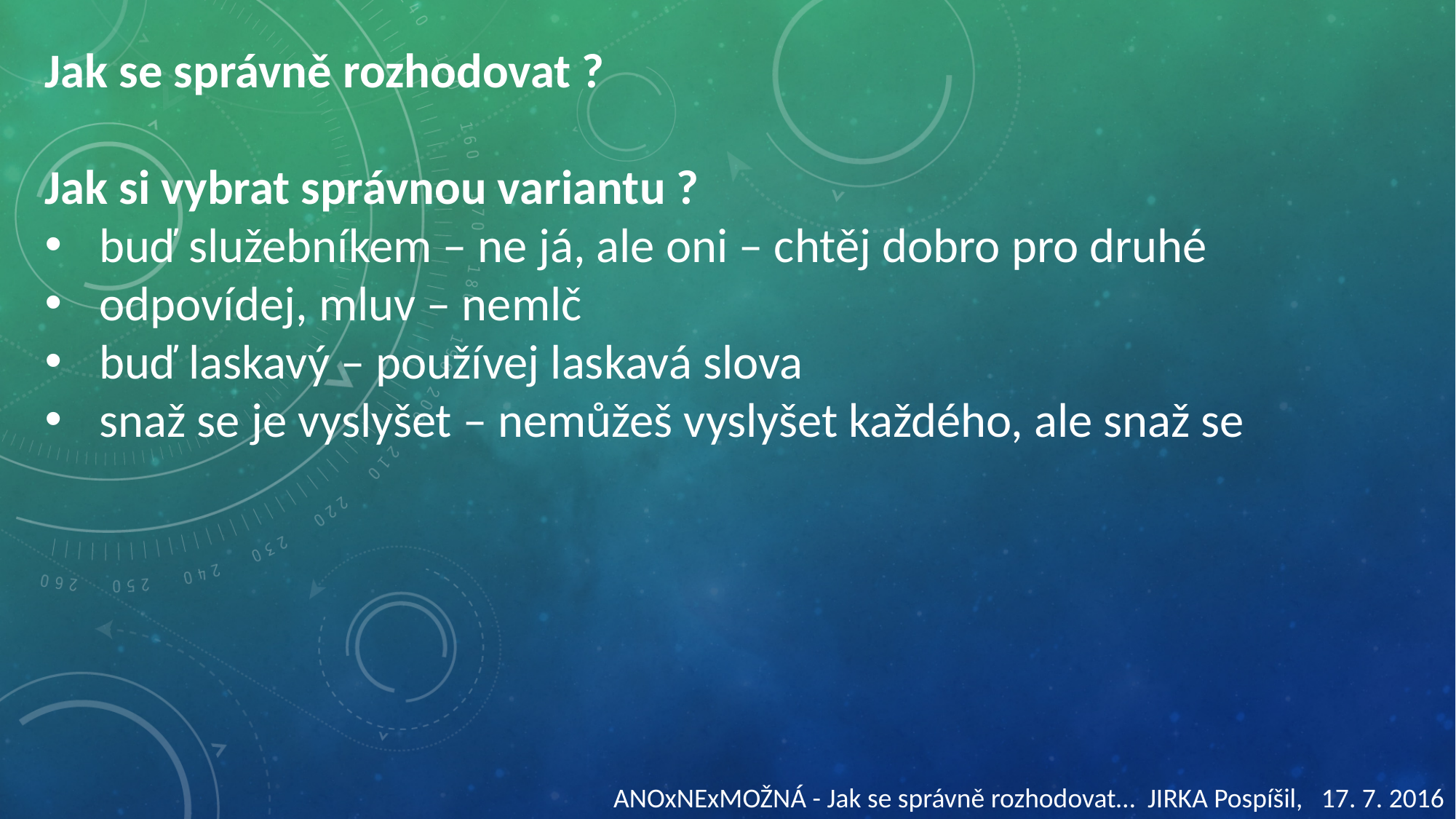

Jak se správně rozhodovat ?

Jak si vybrat správnou variantu ?
buď služebníkem – ne já, ale oni – chtěj dobro pro druhé
odpovídej, mluv – nemlč
buď laskavý – používej laskavá slova
snaž se je vyslyšet – nemůžeš vyslyšet každého, ale snaž se

ANOxNExMOŽNÁ - Jak se správně rozhodovat…  JIRKA Pospíšil,   17. 7. 2016